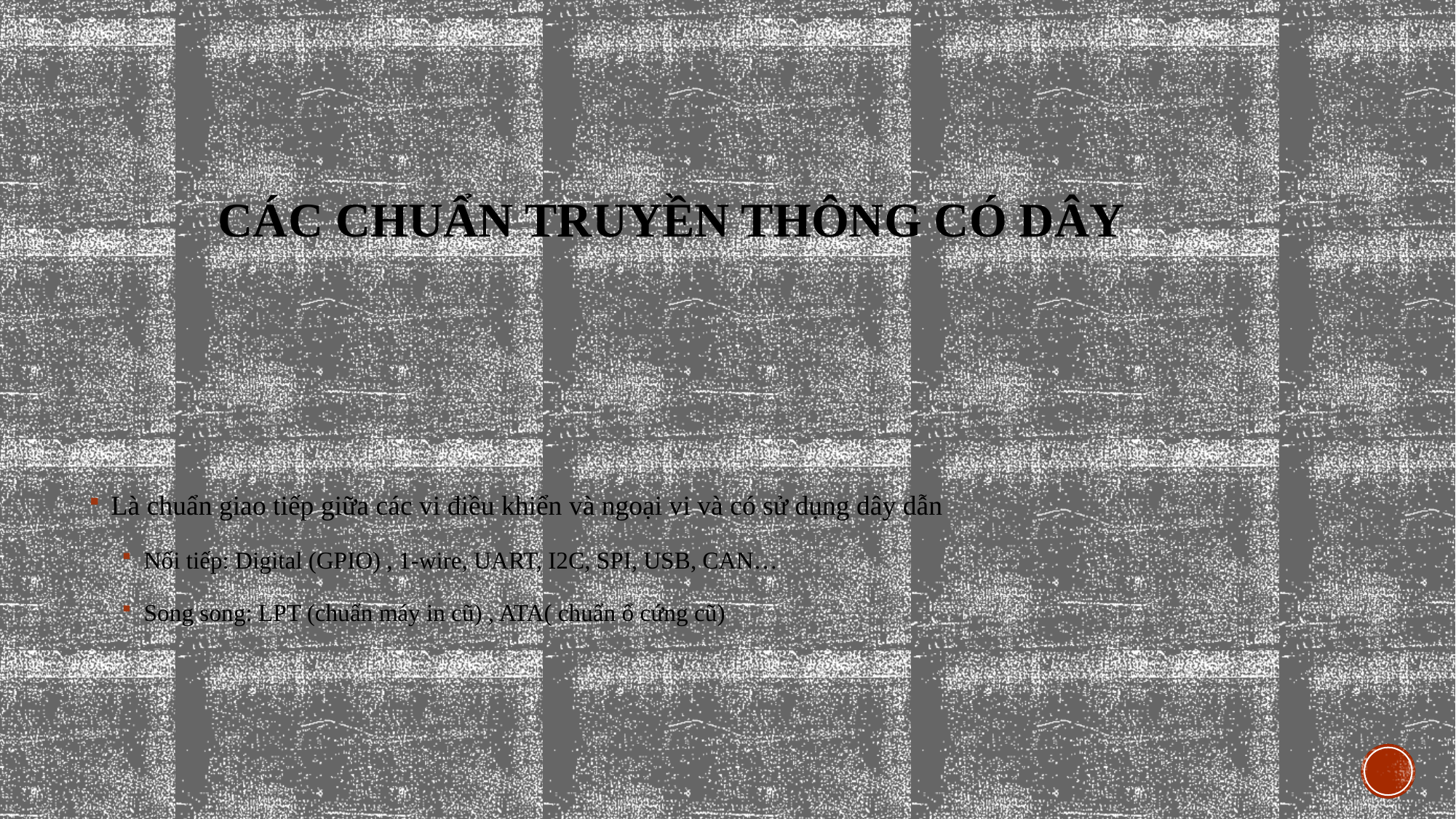

# Các chuẩn truyền thông có dây
Là chuẩn giao tiếp giữa các vi điều khiển và ngoại vi và có sử dụng dây dẫn
Nối tiếp: Digital (GPIO) , 1-wire, UART, I2C, SPI, USB, CAN…
Song song: LPT (chuẩn máy in cũ) , ATA( chuẩn ổ cứng cũ)